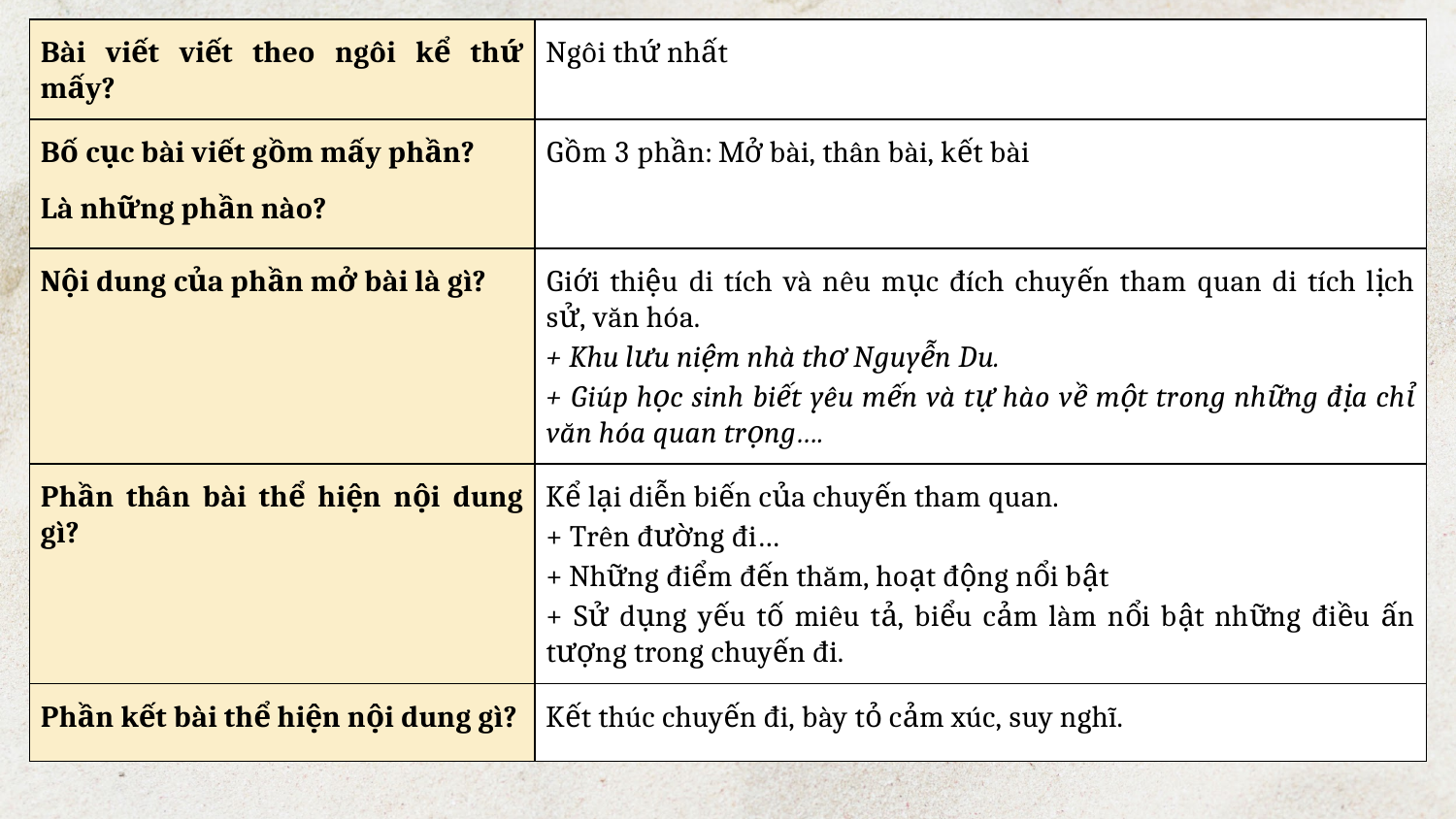

| Bài viết viết theo ngôi kể thứ mấy? | Ngôi thứ nhất |
| --- | --- |
| Bố cục bài viết gồm mấy phần? Là những phần nào? | Gồm 3 phần: Mở bài, thân bài, kết bài |
| Nội dung của phần mở bài là gì? | Giới thiệu di tích và nêu mục đích chuyến tham quan di tích lịch sử, văn hóa. + Khu lưu niệm nhà thơ Nguyễn Du. + Giúp học sinh biết yêu mến và tự hào về một trong những địa chỉ văn hóa quan trọng…. |
| Phần thân bài thể hiện nội dung gì? | Kể lại diễn biến của chuyến tham quan. + Trên đường đi… + Những điểm đến thăm, hoạt động nổi bật + Sử dụng yếu tố miêu tả, biểu cảm làm nổi bật những điều ấn tượng trong chuyến đi. |
| Phần kết bài thể hiện nội dung gì? | Kết thúc chuyến đi, bày tỏ cảm xúc, suy nghĩ. |